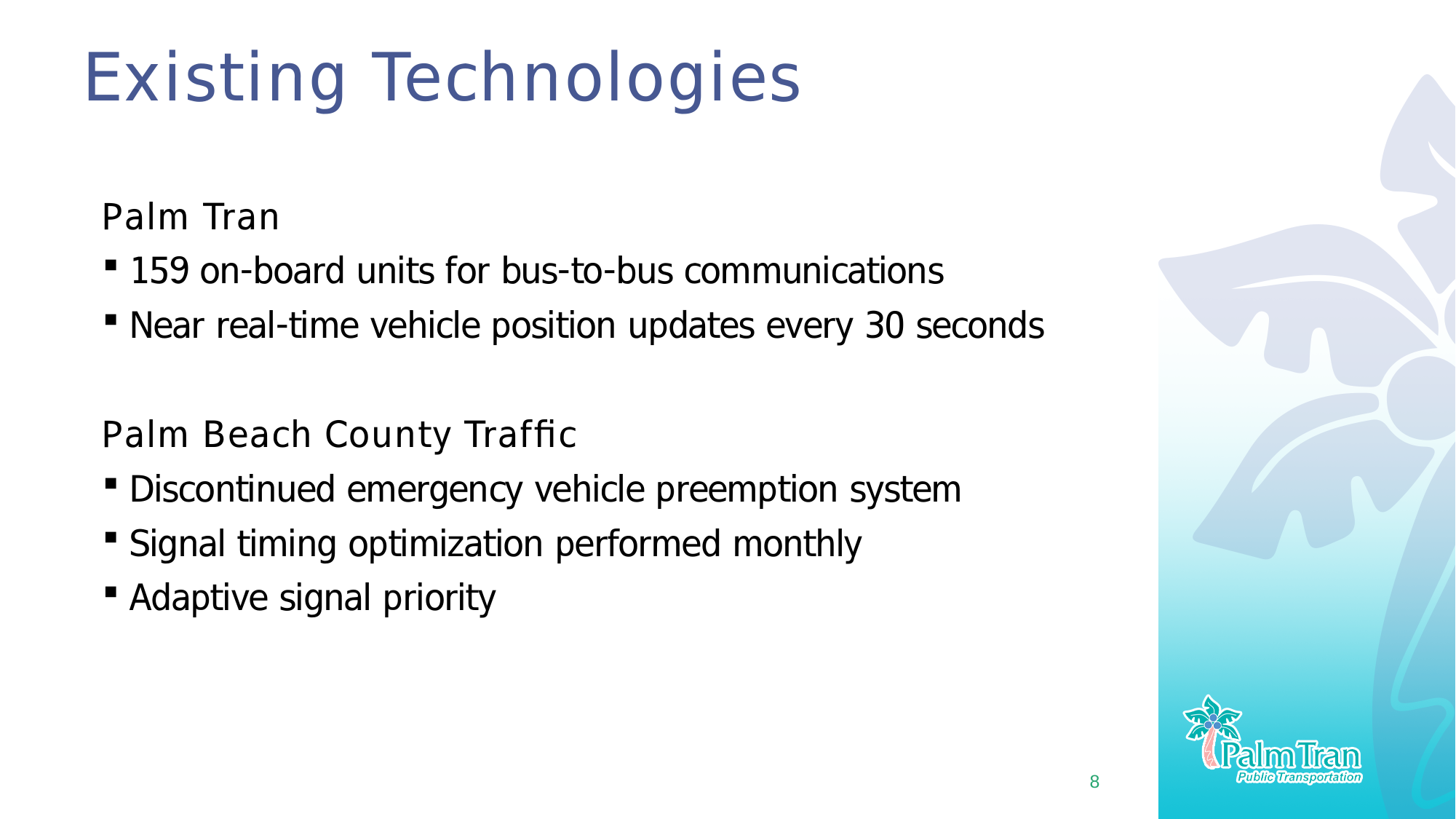

# Existing Technologies
Palm Tran
159 on-board units for bus-to-bus communications
Near real-time vehicle position updates every 30 seconds

Palm Beach County Traffic
Discontinued emergency vehicle preemption system
Signal timing optimization performed monthly
Adaptive signal priority
8